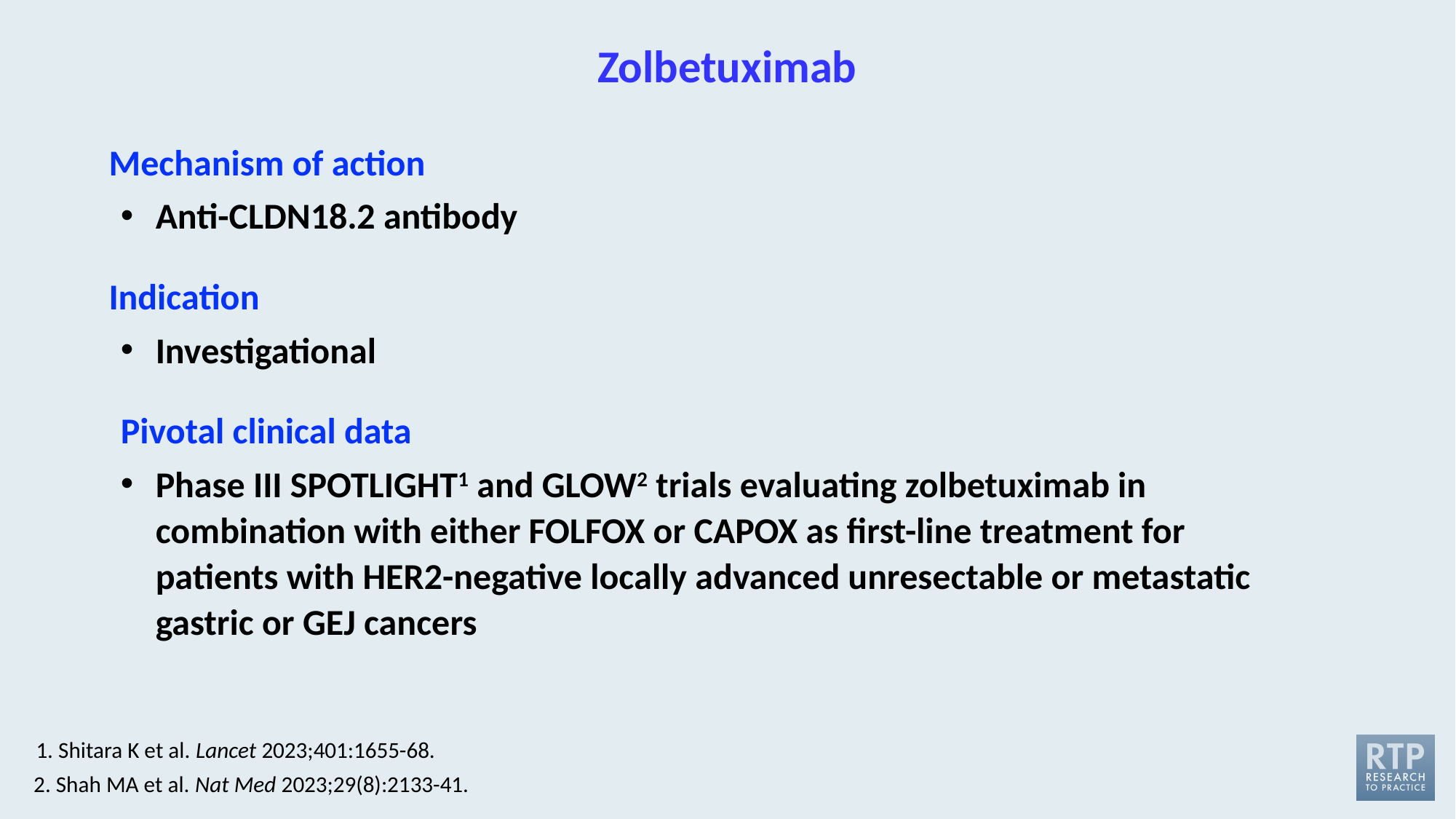

# Zolbetuximab
Mechanism of action
Anti-CLDN18.2 antibody
Indication
Investigational
Pivotal clinical data
Phase III SPOTLIGHT1 and GLOW2 trials evaluating zolbetuximab in combination with either FOLFOX or CAPOX as first-line treatment for patients with HER2-negative locally advanced unresectable or metastatic gastric or GEJ cancers
1. Shitara K et al. Lancet 2023;401:1655-68.
2. Shah MA et al. Nat Med 2023;29(8):2133-41.